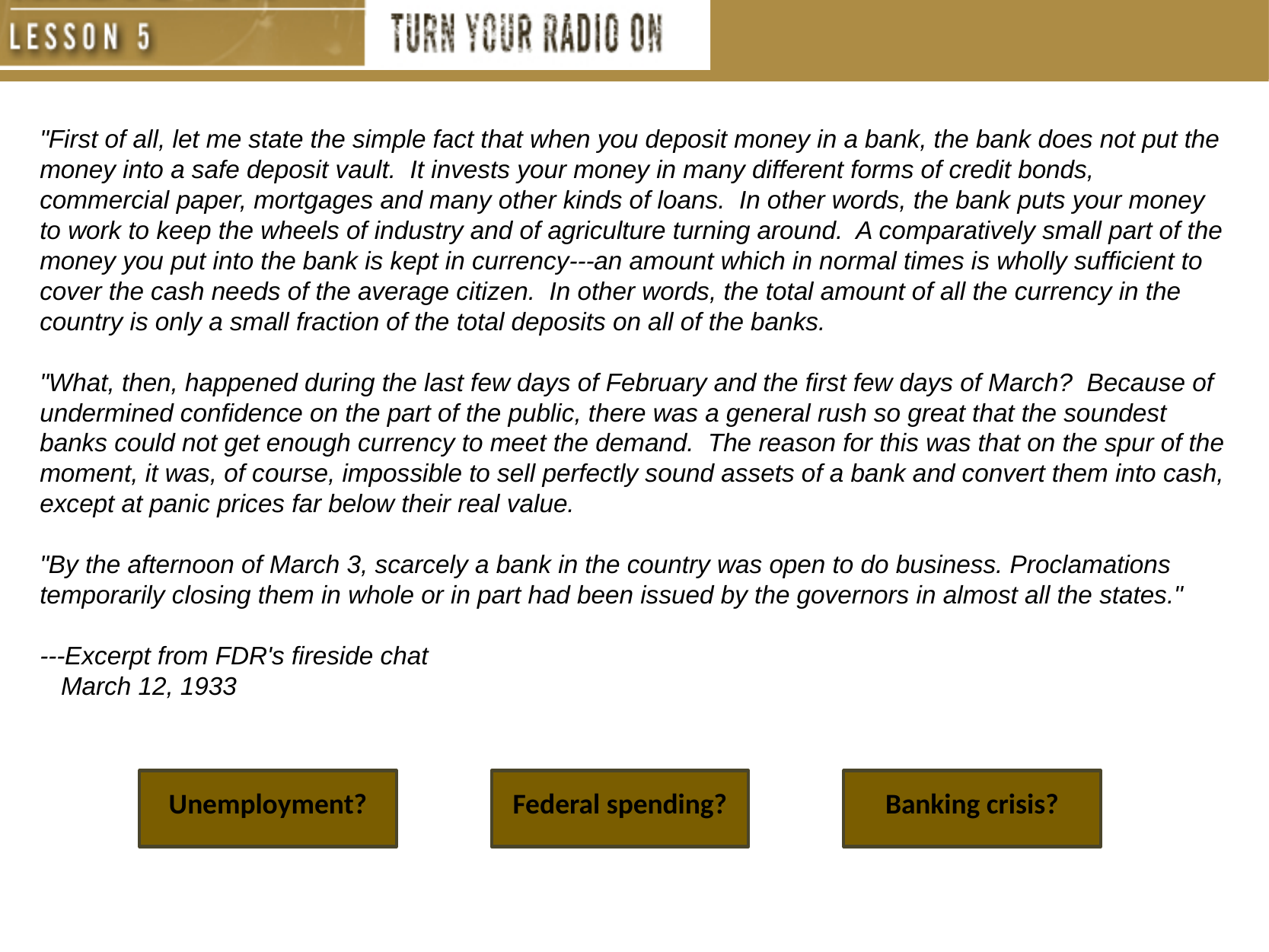

"First of all, let me state the simple fact that when you deposit money in a bank, the bank does not put the money into a safe deposit vault.  It invests your money in many different forms of credit bonds, commercial paper, mortgages and many other kinds of loans.  In other words, the bank puts your money to work to keep the wheels of industry and of agriculture turning around.  A comparatively small part of the money you put into the bank is kept in currency---an amount which in normal times is wholly sufficient to cover the cash needs of the average citizen.  In other words, the total amount of all the currency in the country is only a small fraction of the total deposits on all of the banks.

"What, then, happened during the last few days of February and the first few days of March?  Because of undermined confidence on the part of the public, there was a general rush so great that the soundest banks could not get enough currency to meet the demand.  The reason for this was that on the spur of the moment, it was, of course, impossible to sell perfectly sound assets of a bank and convert them into cash, except at panic prices far below their real value.

"By the afternoon of March 3, scarcely a bank in the country was open to do business. Proclamations temporarily closing them in whole or in part had been issued by the governors in almost all the states."

---Excerpt from FDR's fireside chat
   March 12, 1933

Unemployment?

Federal spending?

Banking crisis?